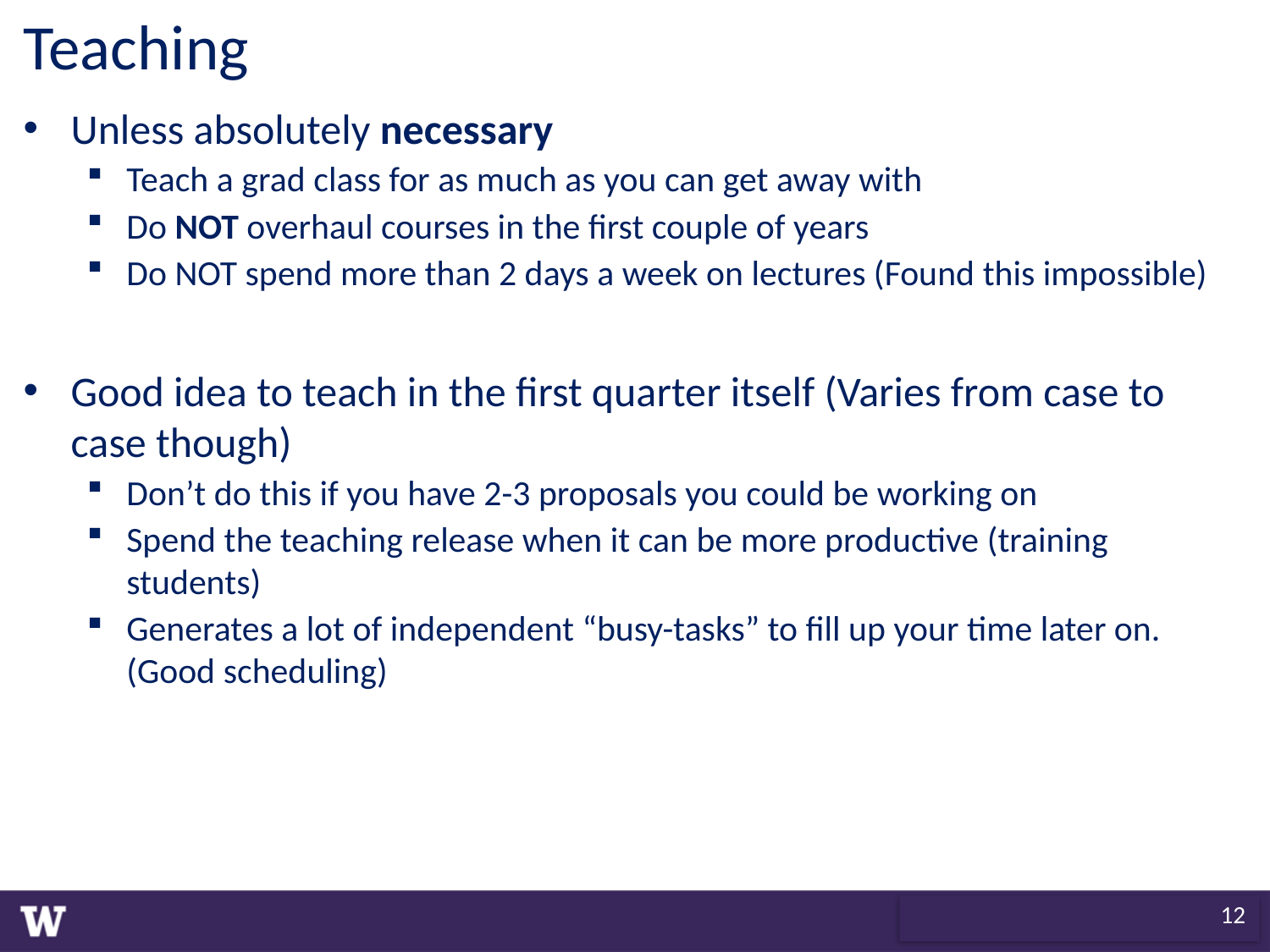

# Teaching
Unless absolutely necessary
Teach a grad class for as much as you can get away with
Do NOT overhaul courses in the first couple of years
Do NOT spend more than 2 days a week on lectures (Found this impossible)

Good idea to teach in the first quarter itself (Varies from case to case though)
Don’t do this if you have 2-3 proposals you could be working on
Spend the teaching release when it can be more productive (training students)
Generates a lot of independent “busy-tasks” to fill up your time later on. (Good scheduling)
12